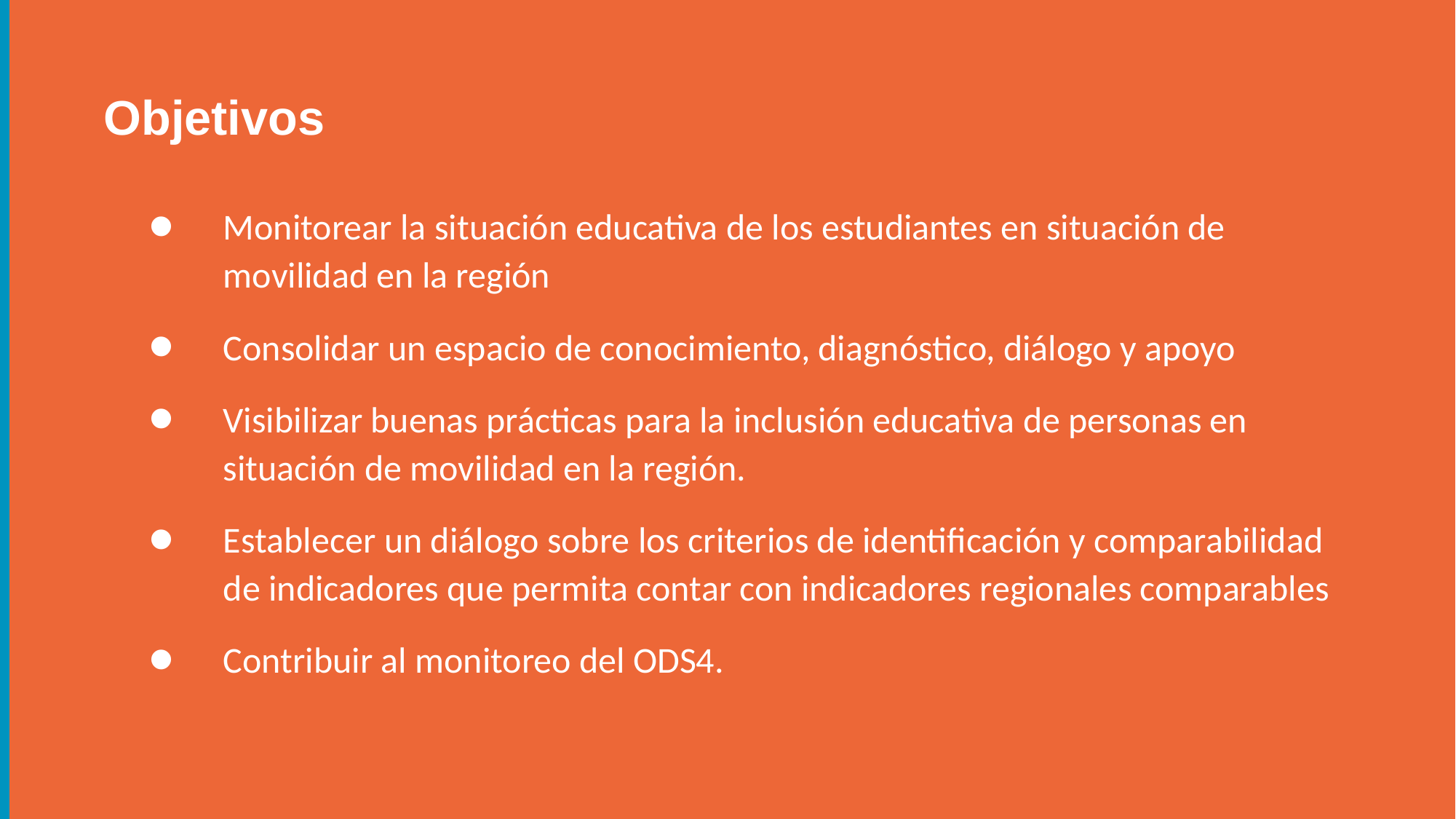

Objetivos
Monitorear la situación educativa de los estudiantes en situación de movilidad en la región
Consolidar un espacio de conocimiento, diagnóstico, diálogo y apoyo
Visibilizar buenas prácticas para la inclusión educativa de personas en situación de movilidad en la región.
Establecer un diálogo sobre los criterios de identificación y comparabilidad de indicadores que permita contar con indicadores regionales comparables
Contribuir al monitoreo del ODS4.